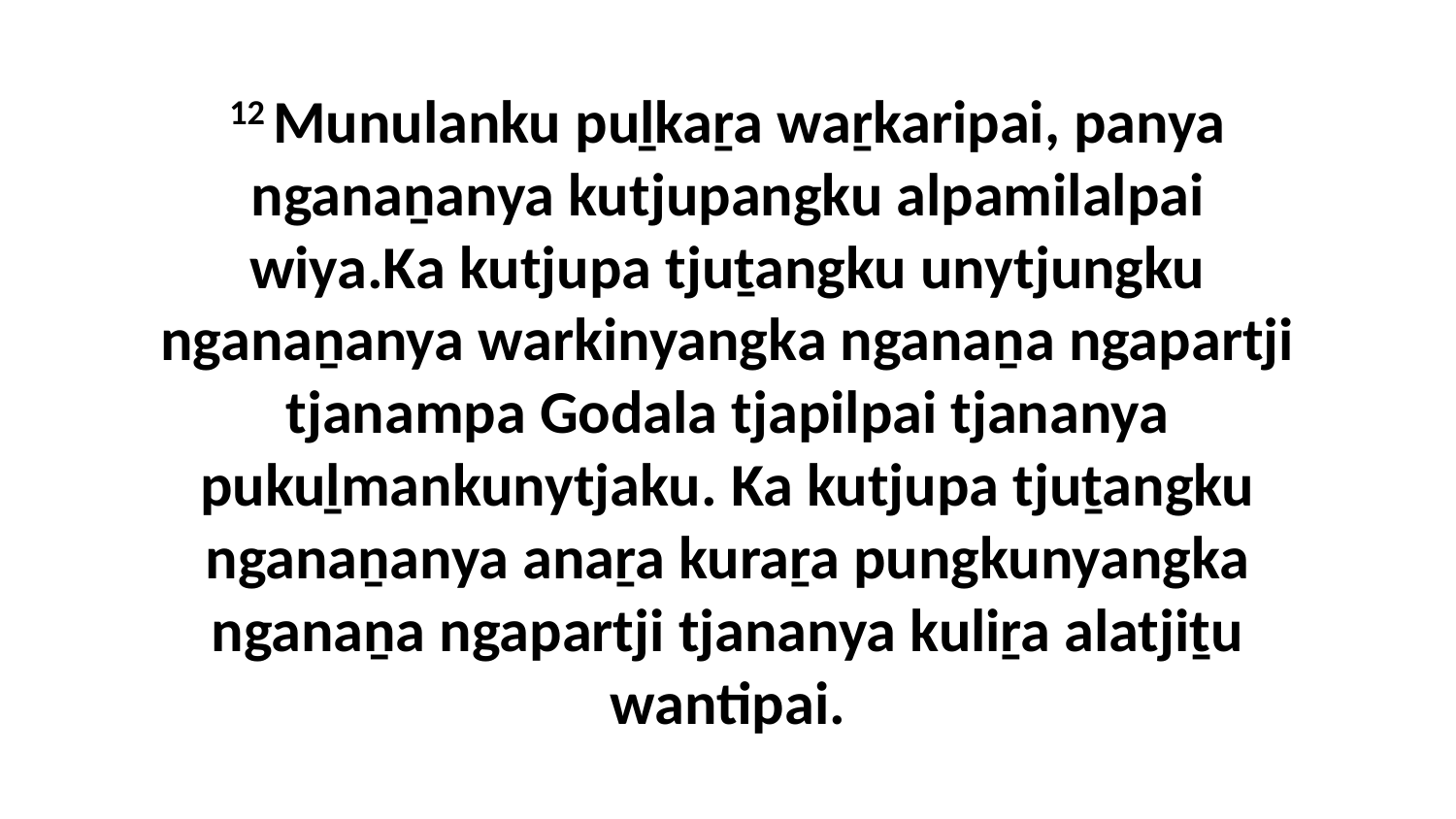

12 Munulanku puḻkaṟa waṟkaripai, panya nganaṉanya kutjupangku alpamilalpai wiya.Ka kutjupa tjuṯangku unytjungku nganaṉanya warkinyangka nganaṉa ngapartji tjanampa Godala tjapilpai tjananya pukuḻmankunytjaku. Ka kutjupa tjuṯangku nganaṉanya anaṟa kuraṟa pungkunyangka nganaṉa ngapartji tjananya kuliṟa alatjiṯu wantipai.